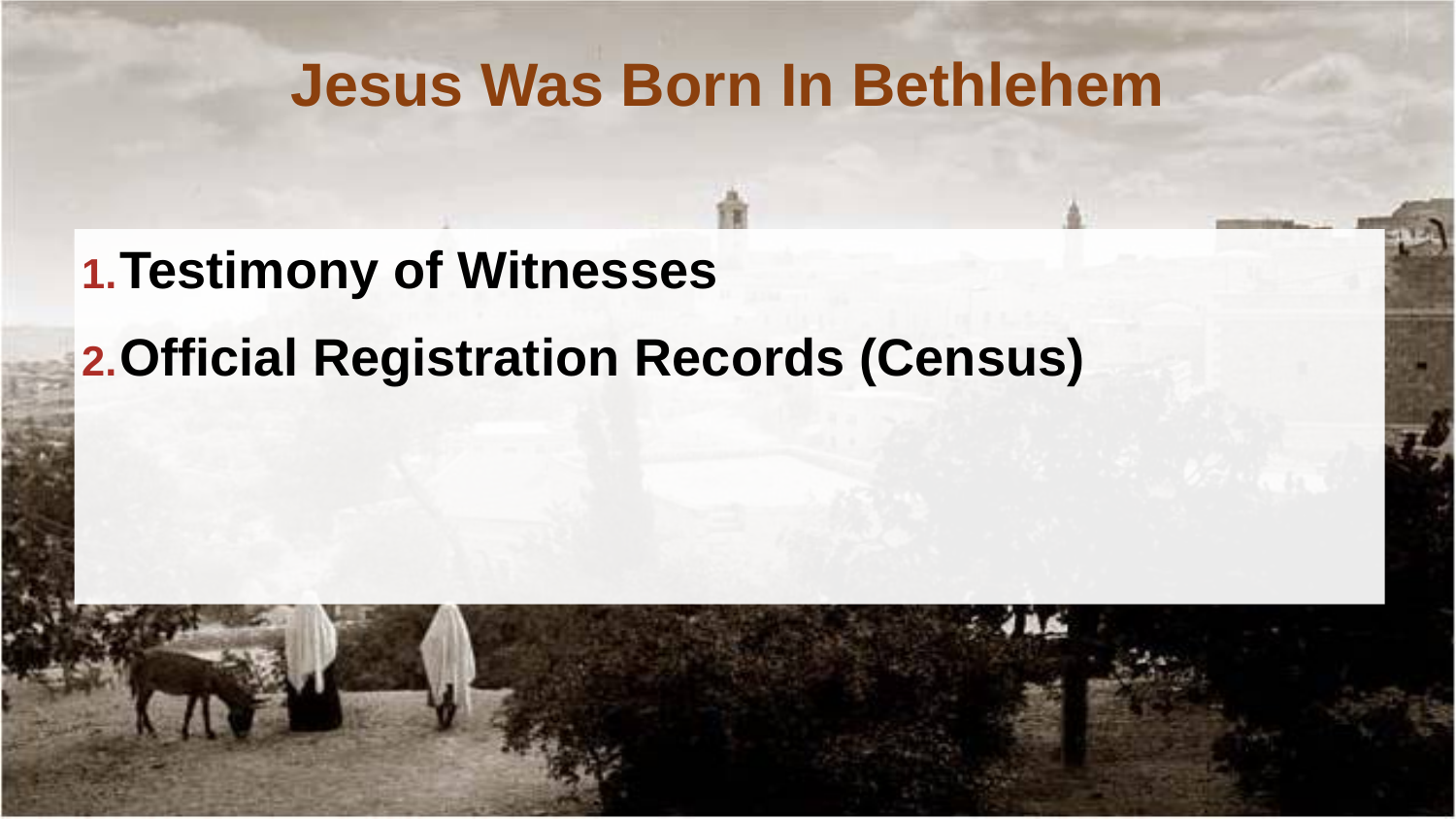

# Jesus Was Born In Bethlehem
Testimony of Witnesses
Official Registration Records (Census)